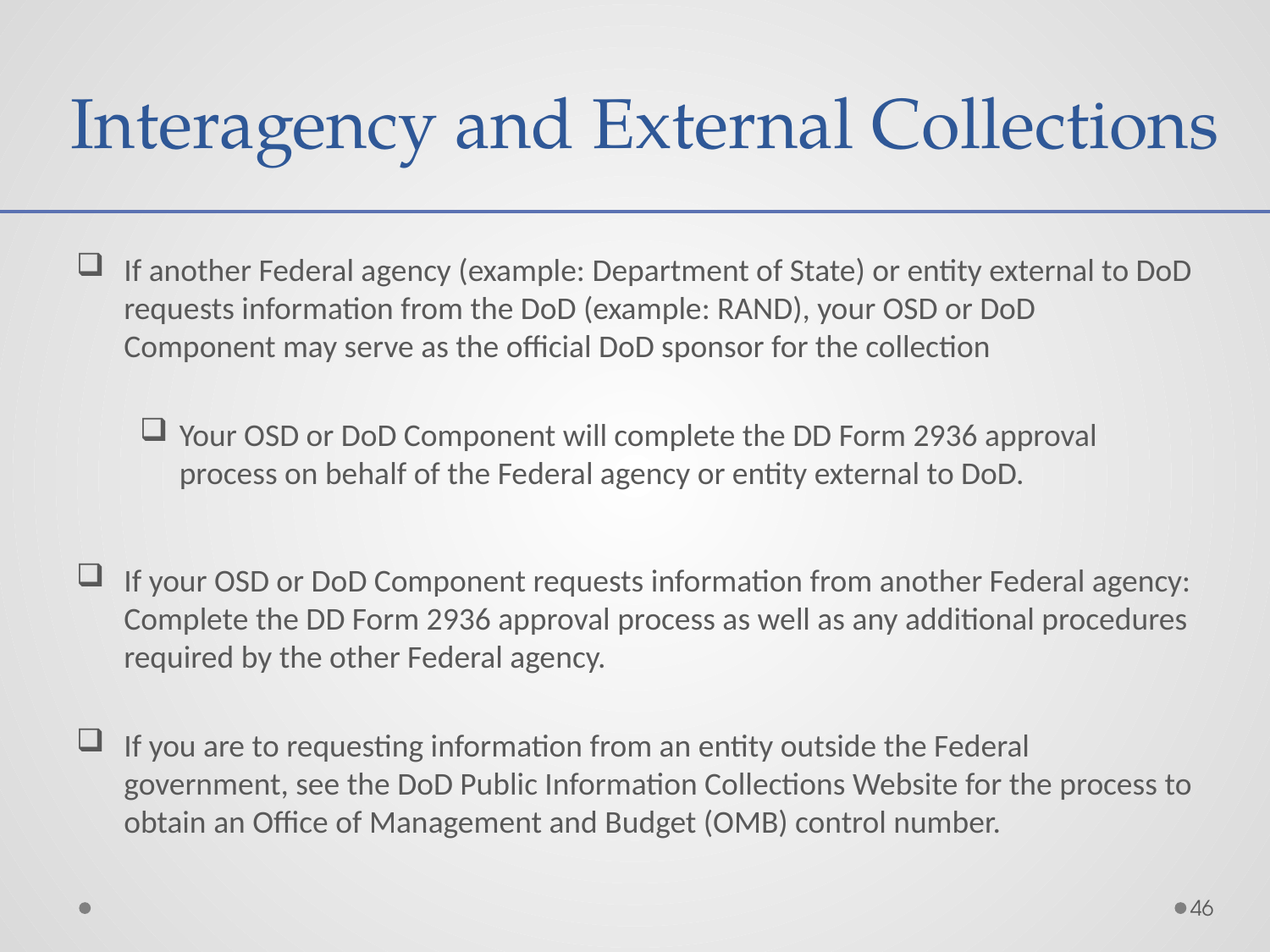

# Interagency and External Collections
If another Federal agency (example: Department of State) or entity external to DoD requests information from the DoD (example: RAND), your OSD or DoD Component may serve as the official DoD sponsor for the collection

Your OSD or DoD Component will complete the DD Form 2936 approval process on behalf of the Federal agency or entity external to DoD.

If your OSD or DoD Component requests information from another Federal agency: Complete the DD Form 2936 approval process as well as any additional procedures required by the other Federal agency.

If you are to requesting information from an entity outside the Federal government, see the DoD Public Information Collections Website for the process to obtain an Office of Management and Budget (OMB) control number.

46